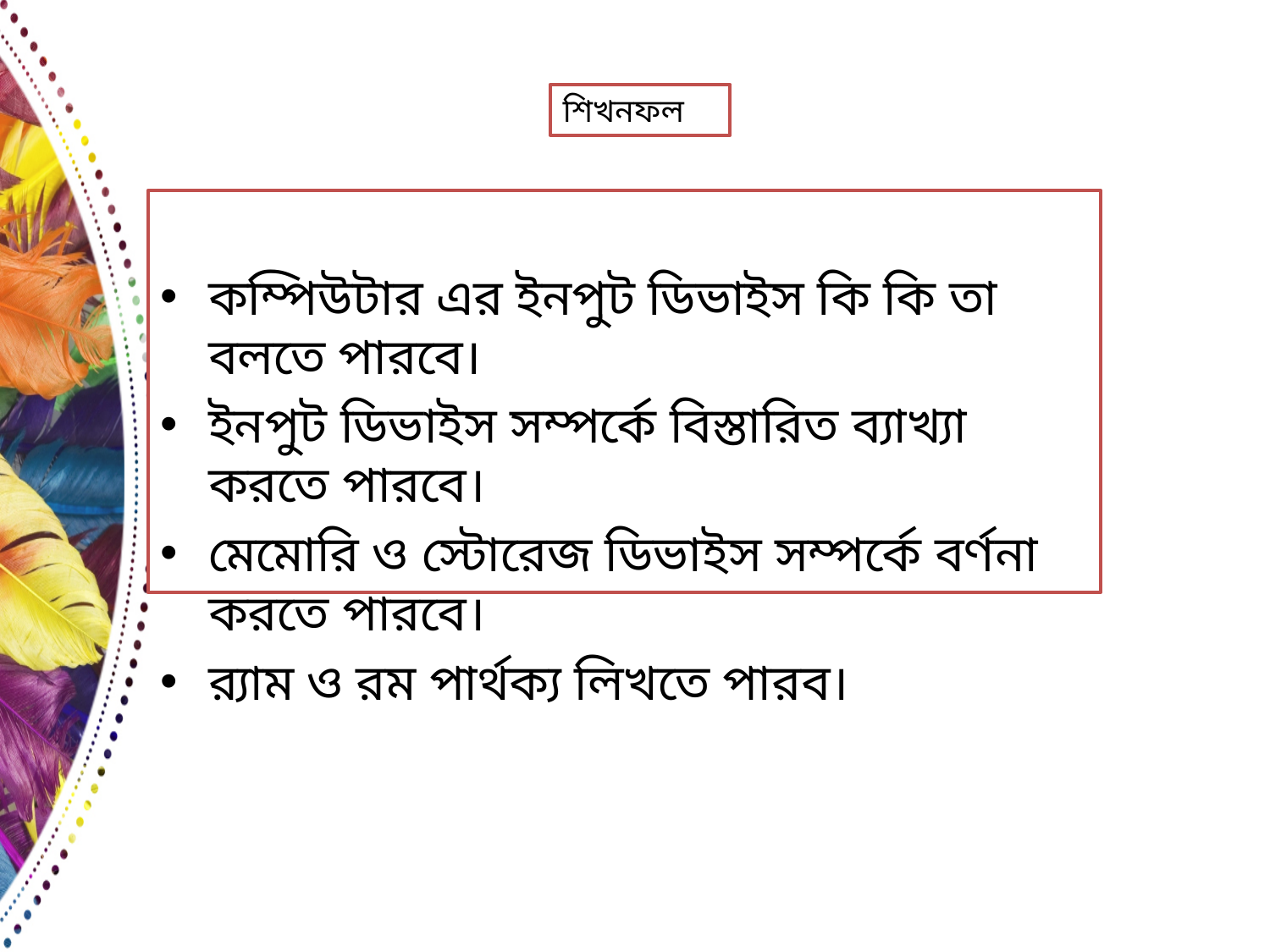

শিখনফল

কম্পিউটার এর ইনপুট ডিভাইস কি কি তা বলতে পারবে।
ইনপুট ডিভাইস সম্পর্কে বিস্তারিত ব্যাখ্যা করতে পারবে।
মেমোরি ও স্টোরেজ ডিভাইস সম্পর্কে বর্ণনা করতে পারবে।
র‍্যাম ও রম পার্থক্য লিখতে পারব।